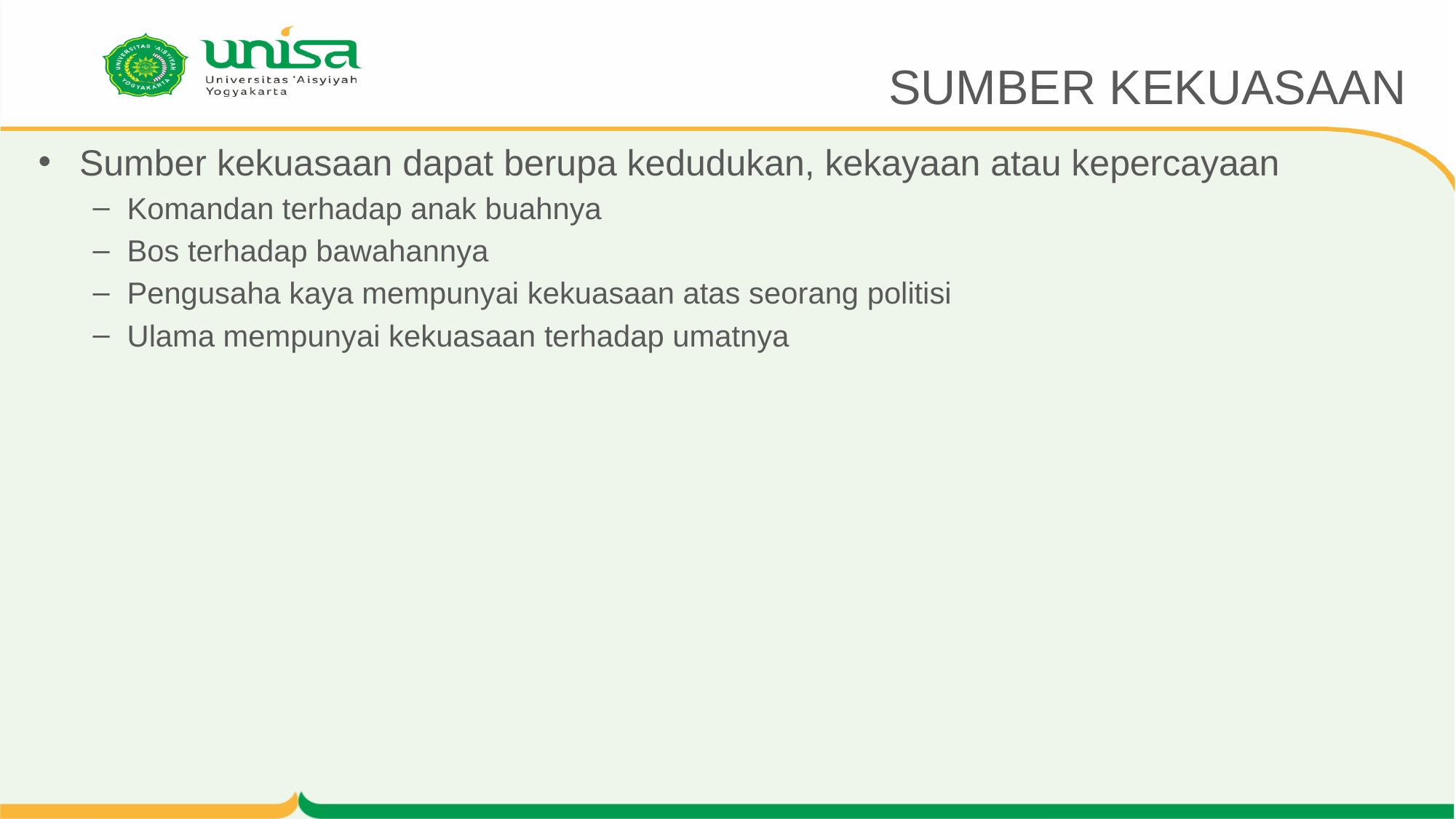

# SUMBER KEKUASAAN
Sumber kekuasaan dapat berupa kedudukan, kekayaan atau kepercayaan
Komandan terhadap anak buahnya
Bos terhadap bawahannya
Pengusaha kaya mempunyai kekuasaan atas seorang politisi
Ulama mempunyai kekuasaan terhadap umatnya